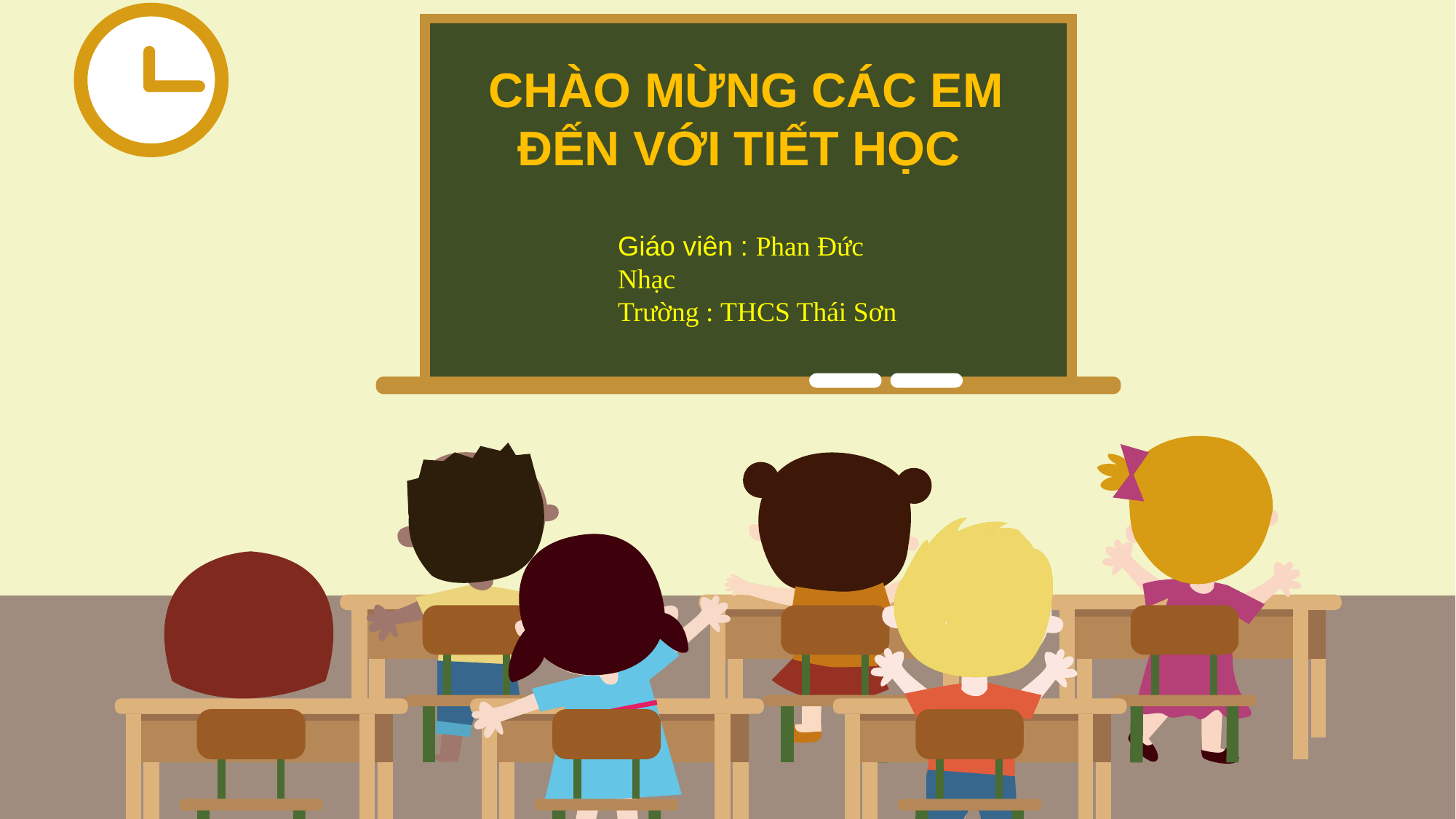

CHÀO MỪNG CÁC EM ĐẾN VỚI TIẾT HỌC
Giáo viên : Phan Đức Nhạc
Trường : THCS Thái Sơn